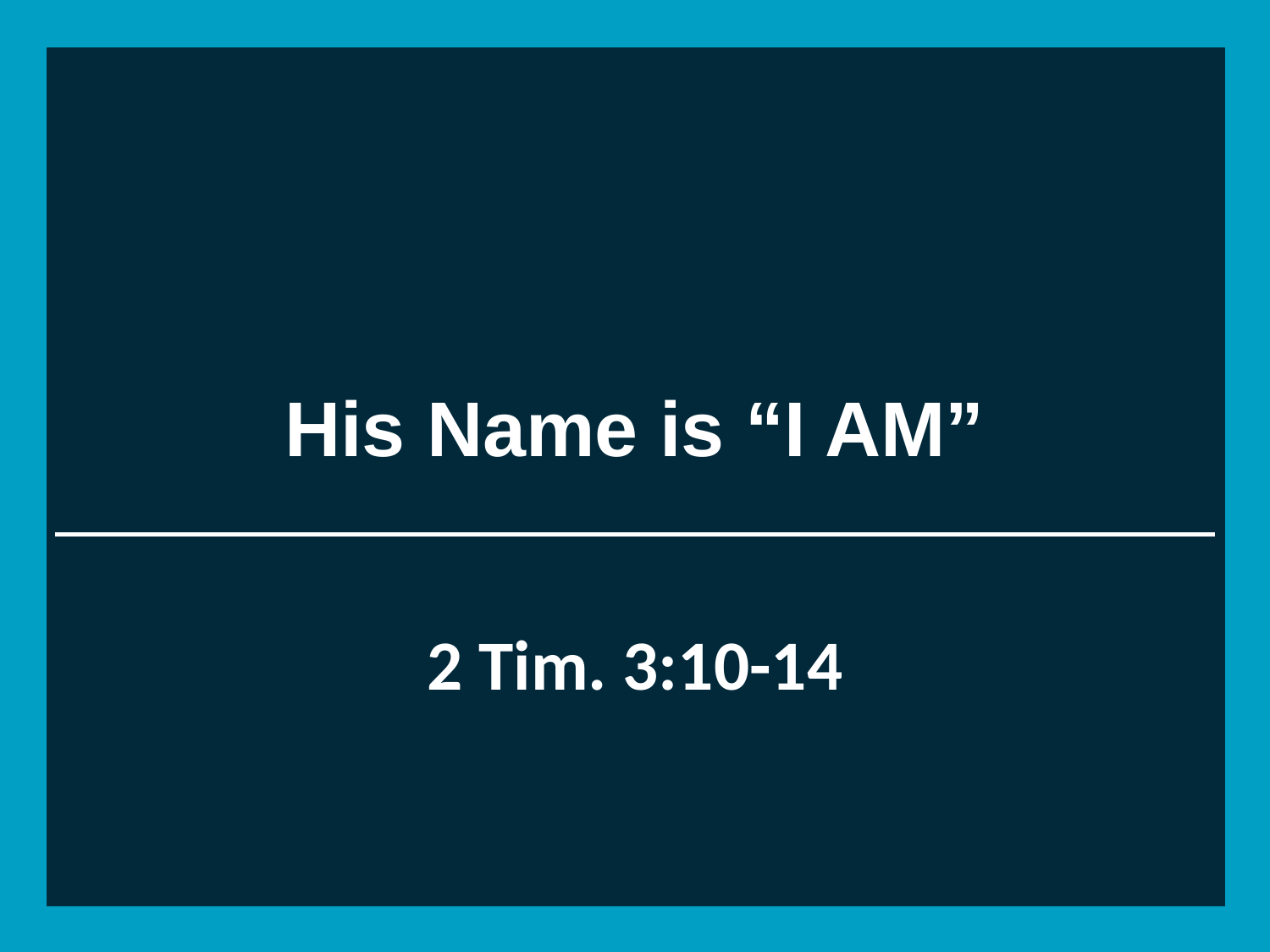

# His Name is “I AM”
2 Tim. 3:10-14